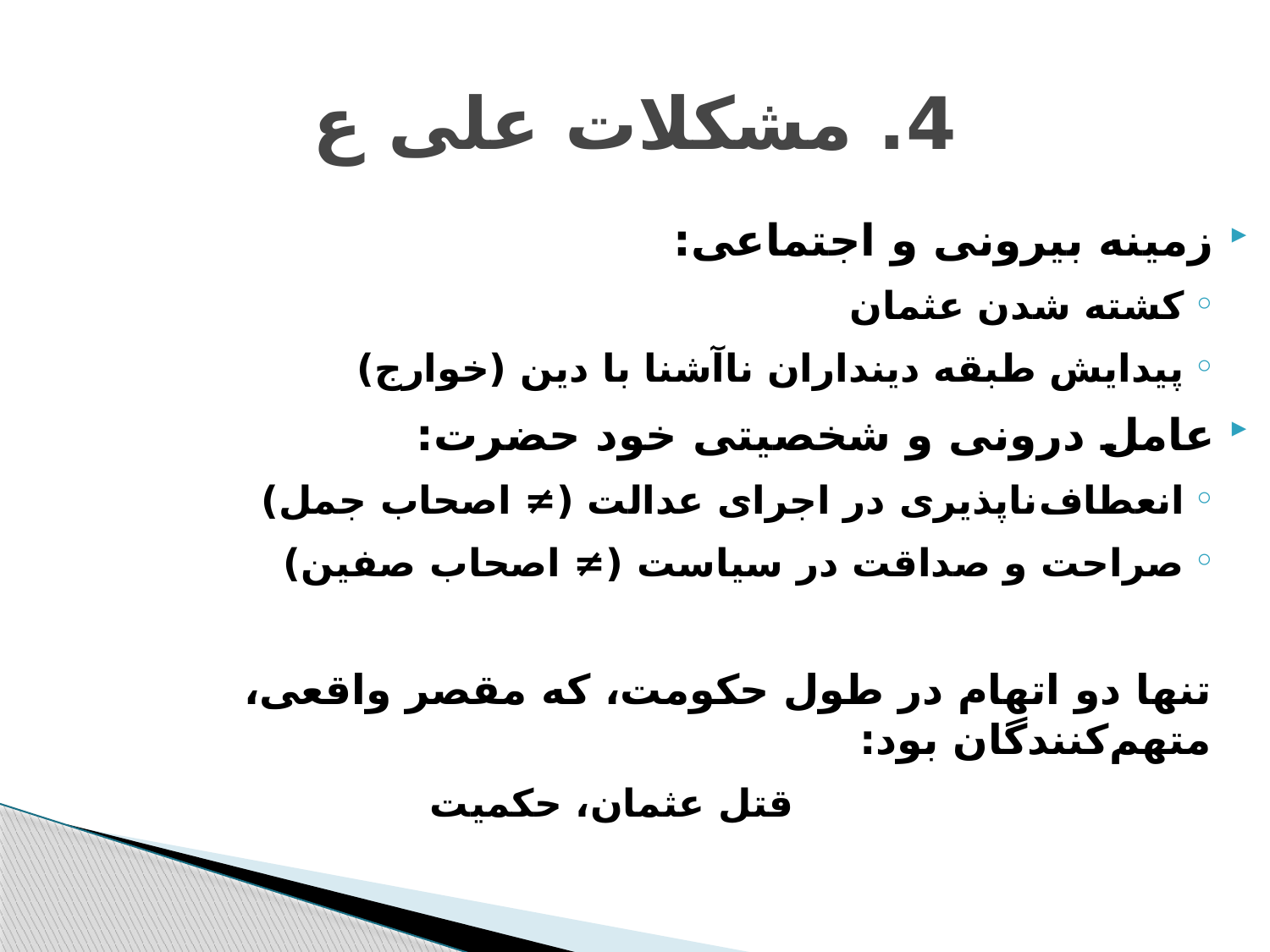

# 4. مشکلات علی ع
زمینه بیرونی و اجتماعی:
کشته شدن عثمان
پیدایش طبقه دینداران ناآشنا با دین (خوارج)
عامل درونی و شخصیتی خود حضرت:
انعطاف‌ناپذیری در اجرای عدالت (≠ اصحاب جمل)
صراحت و صداقت در سیاست (≠ اصحاب صفین)

تنها دو اتهام در طول حکومت، که مقصر واقعی، متهم‌کنندگان بود:
قتل عثمان، حکمیت